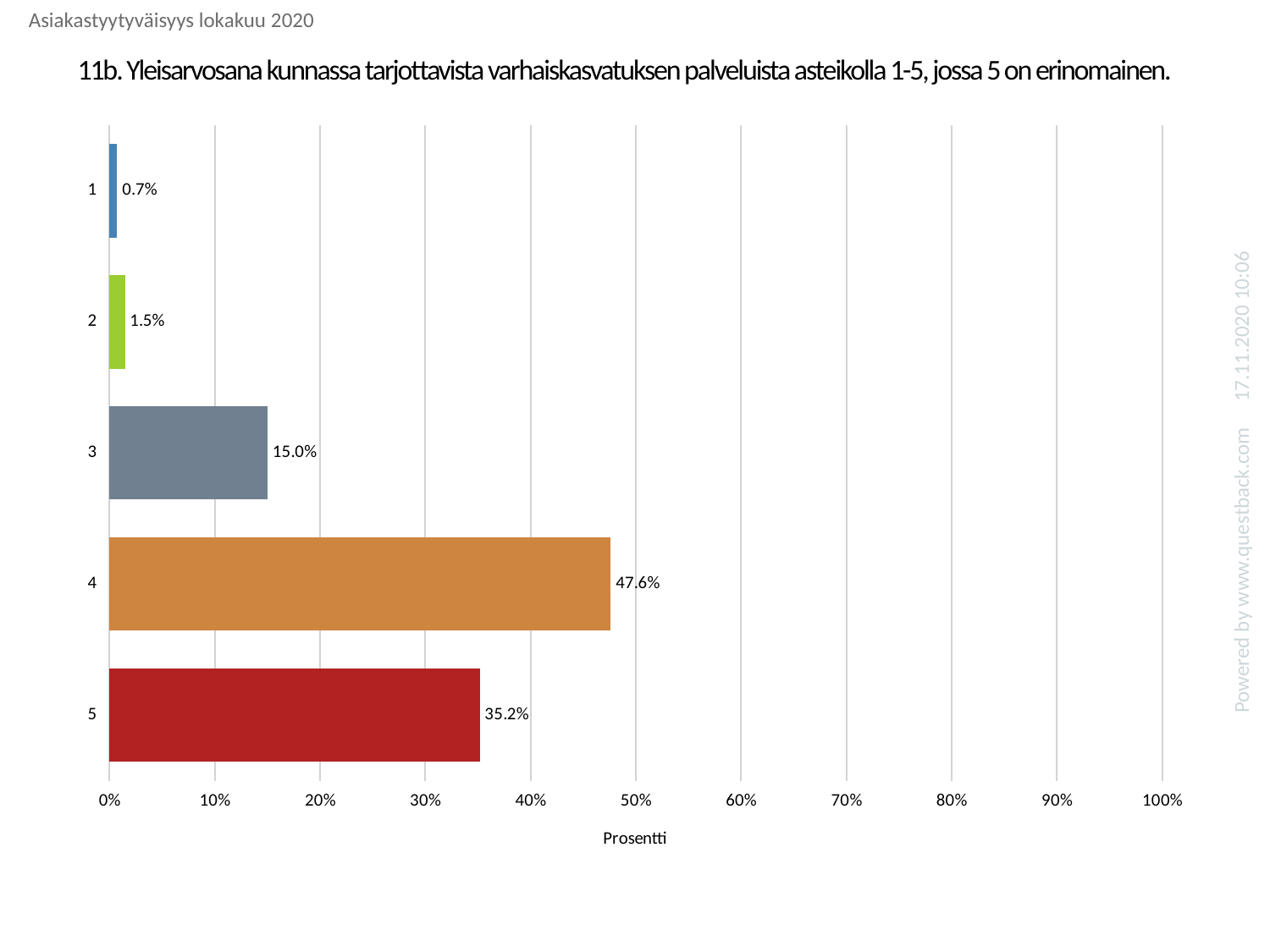

Asiakastyytyväisyys lokakuu 2020
# 11b. Yleisarvosana kunnassa tarjottavista varhaiskasvatuksen palveluista asteikolla 1-5, jossa 5 on erinomainen.

### Chart

| Category | Yleisarvosana kunnassa tarjottavista varhaiskasvatuksen palveluista asteikolla 1-5, jossa 5 on erinomainen. |
|---|---|
| 1 | 0.007326007326007326 |
| 2 | 0.014652014652014652 |
| 3 | 0.15018315018315018 |
| 4 | 0.47619047619047616 |
| 5 | 0.3516483516483517 |
17.11.2020 10:06
Powered by www.questback.com